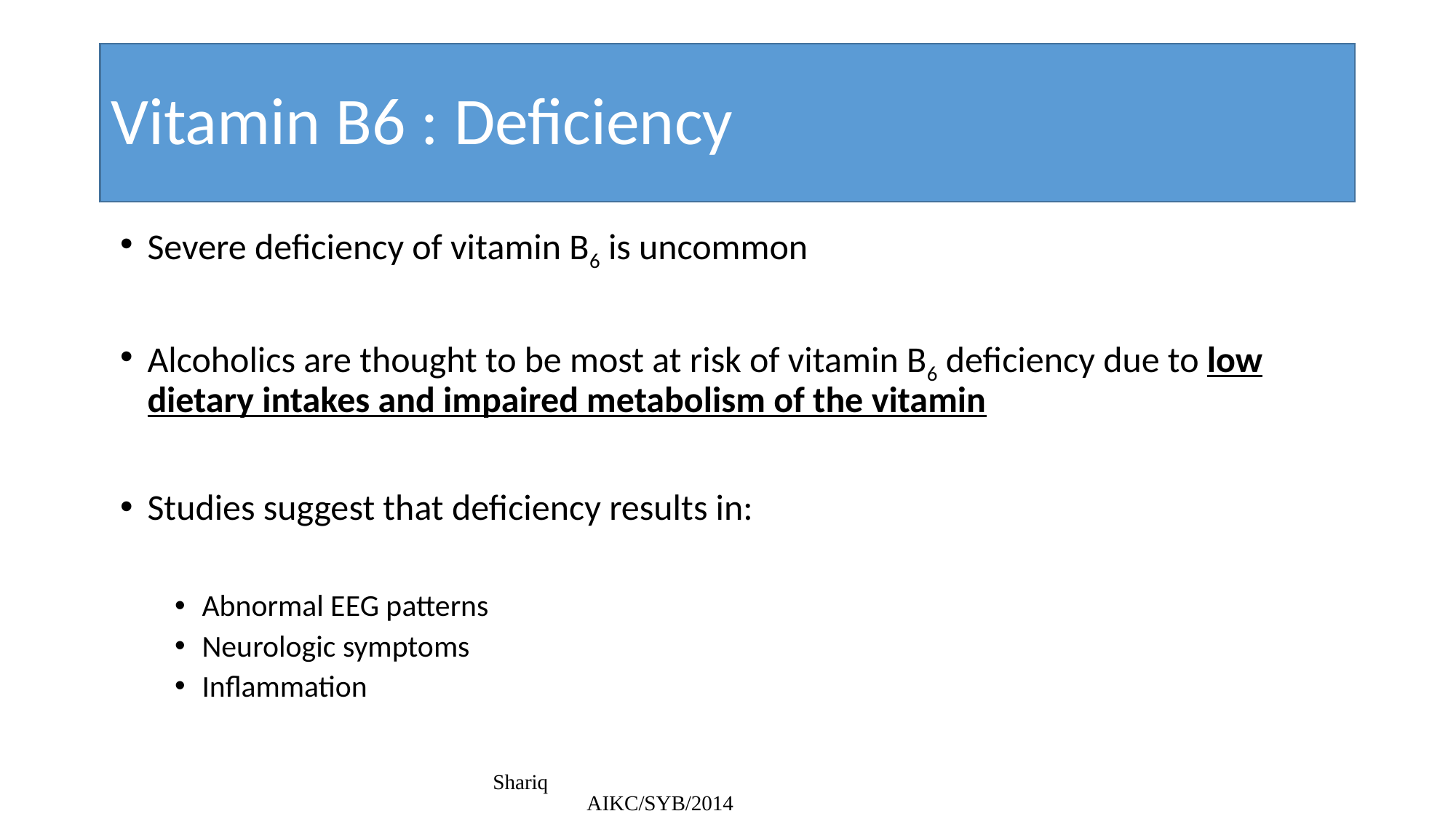

# Vitamin B6 : Deficiency
Severe deficiency of vitamin B6 is uncommon

Alcoholics are thought to be most at risk of vitamin B6 deficiency due to low dietary intakes and impaired metabolism of the vitamin

Studies suggest that deficiency results in:

Abnormal EEG patterns
Neurologic symptoms
Inflammation
Shariq                                                                                                AIKC/SYB/2014